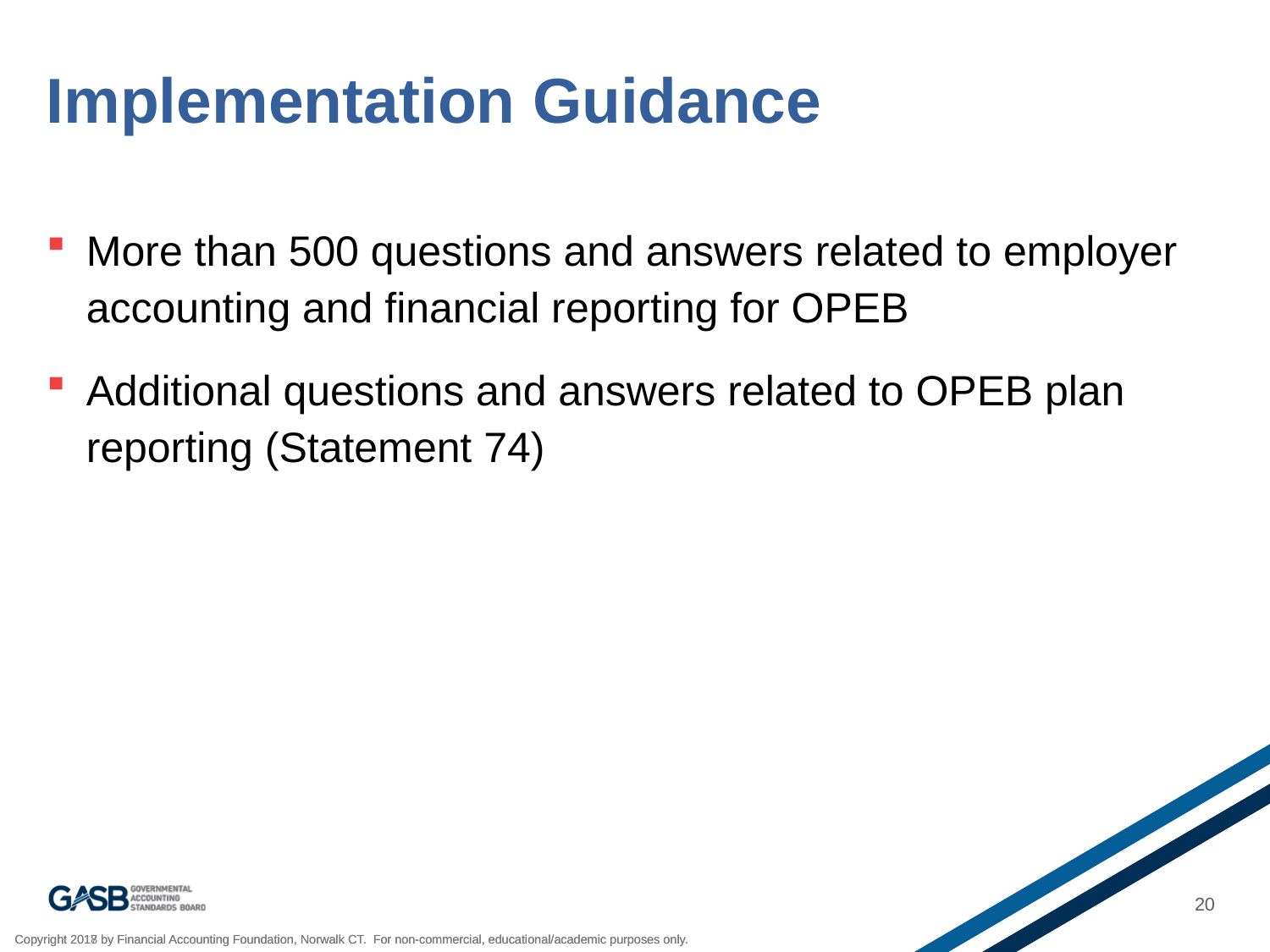

# Implementation Guidance
More than 500 questions and answers related to employer accounting and financial reporting for OPEB
Additional questions and answers related to OPEB plan reporting (Statement 74)
20